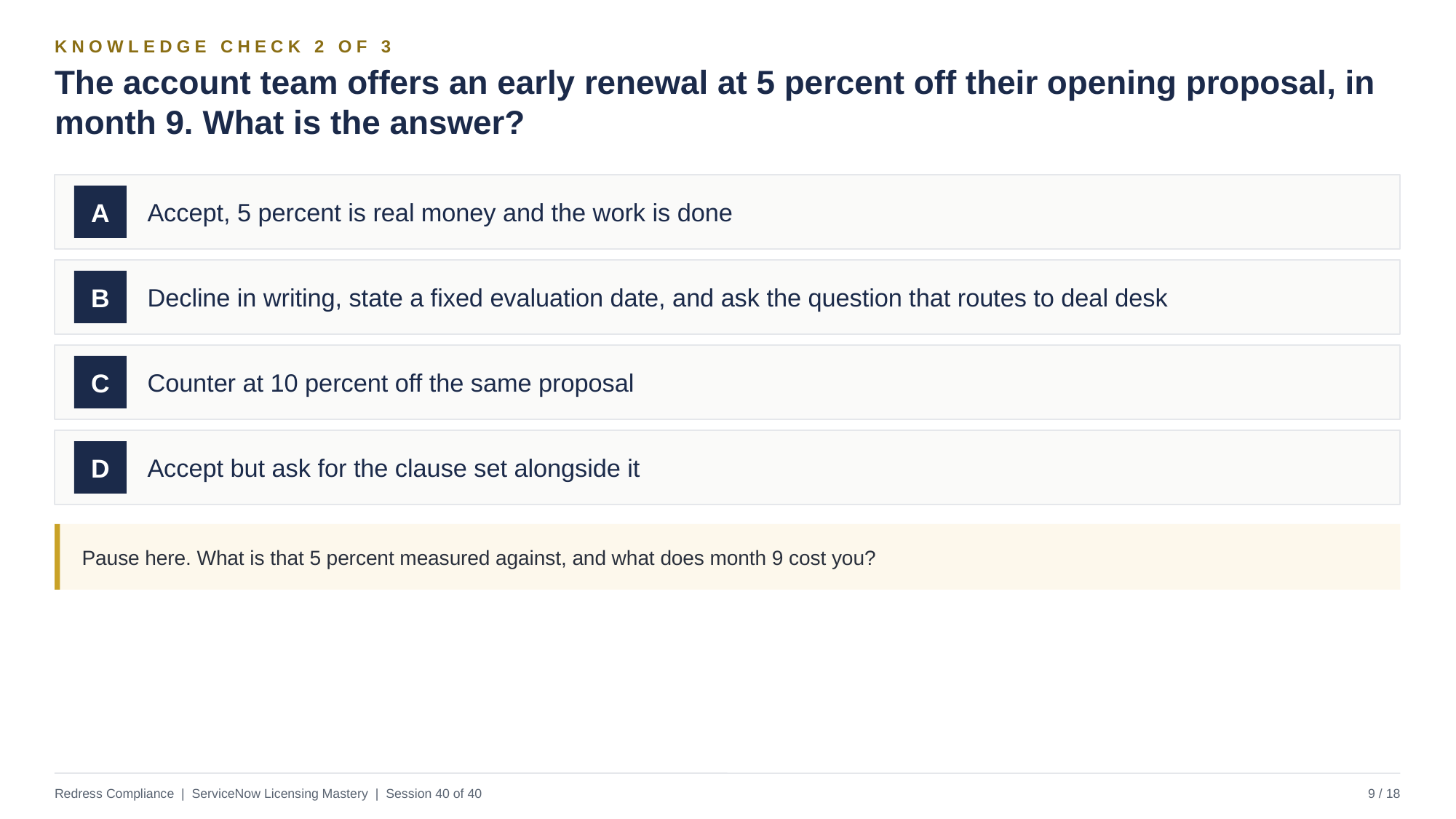

KNOWLEDGE CHECK 2 OF 3
The account team offers an early renewal at 5 percent off their opening proposal, in month 9. What is the answer?

Accept, 5 percent is real money and the work is done

A

Decline in writing, state a fixed evaluation date, and ask the question that routes to deal desk

B

Counter at 10 percent off the same proposal

C

Accept but ask for the clause set alongside it

D

Pause here. What is that 5 percent measured against, and what does month 9 cost you?

Redress Compliance  |  ServiceNow Licensing Mastery  |  Session 40 of 40
9 / 18